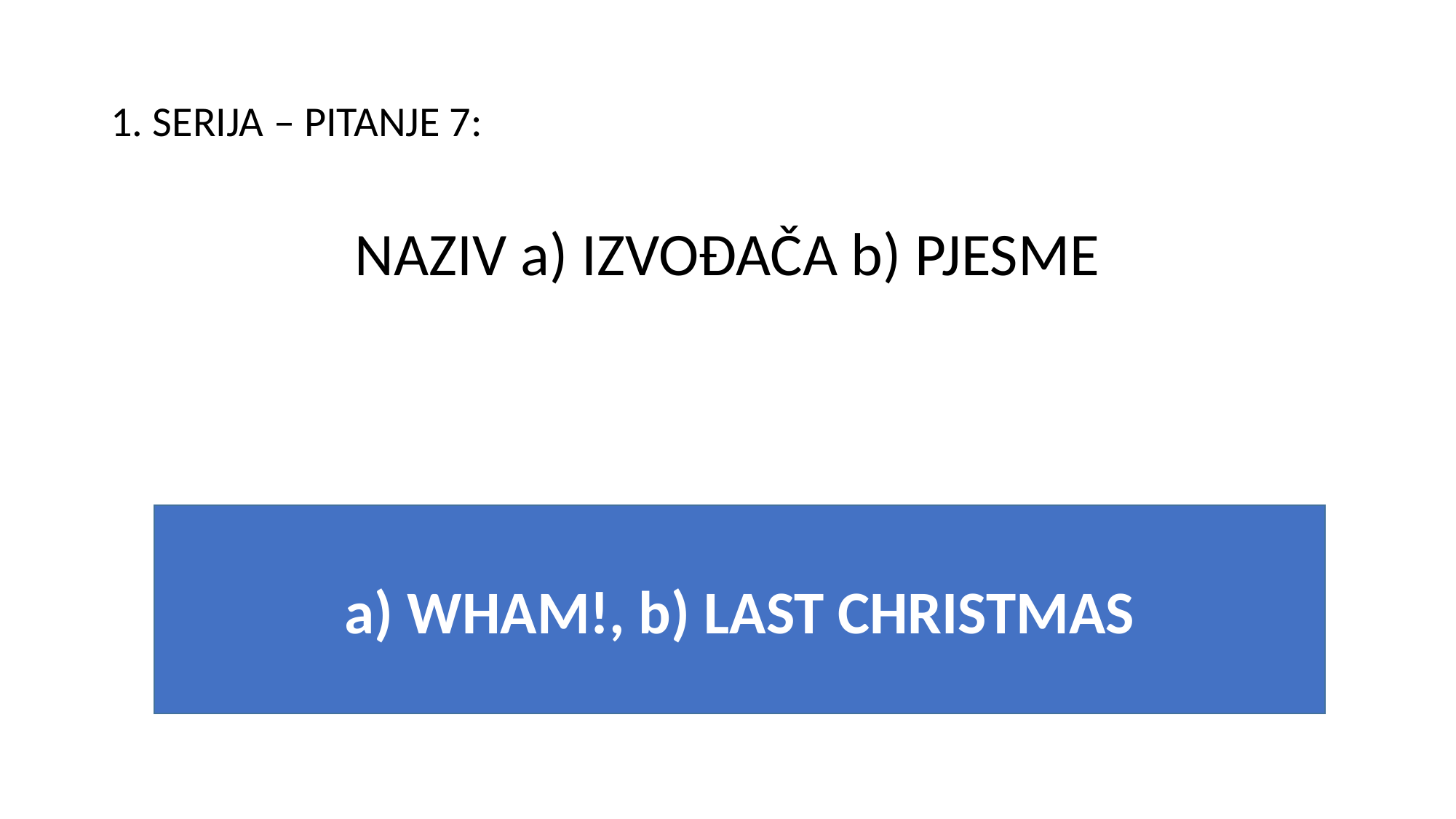

# 1. SERIJA – PITANJE 7:
NAZIV a) IZVOĐAČA b) PJESME
a) WHAM!, b) LAST CHRISTMAS